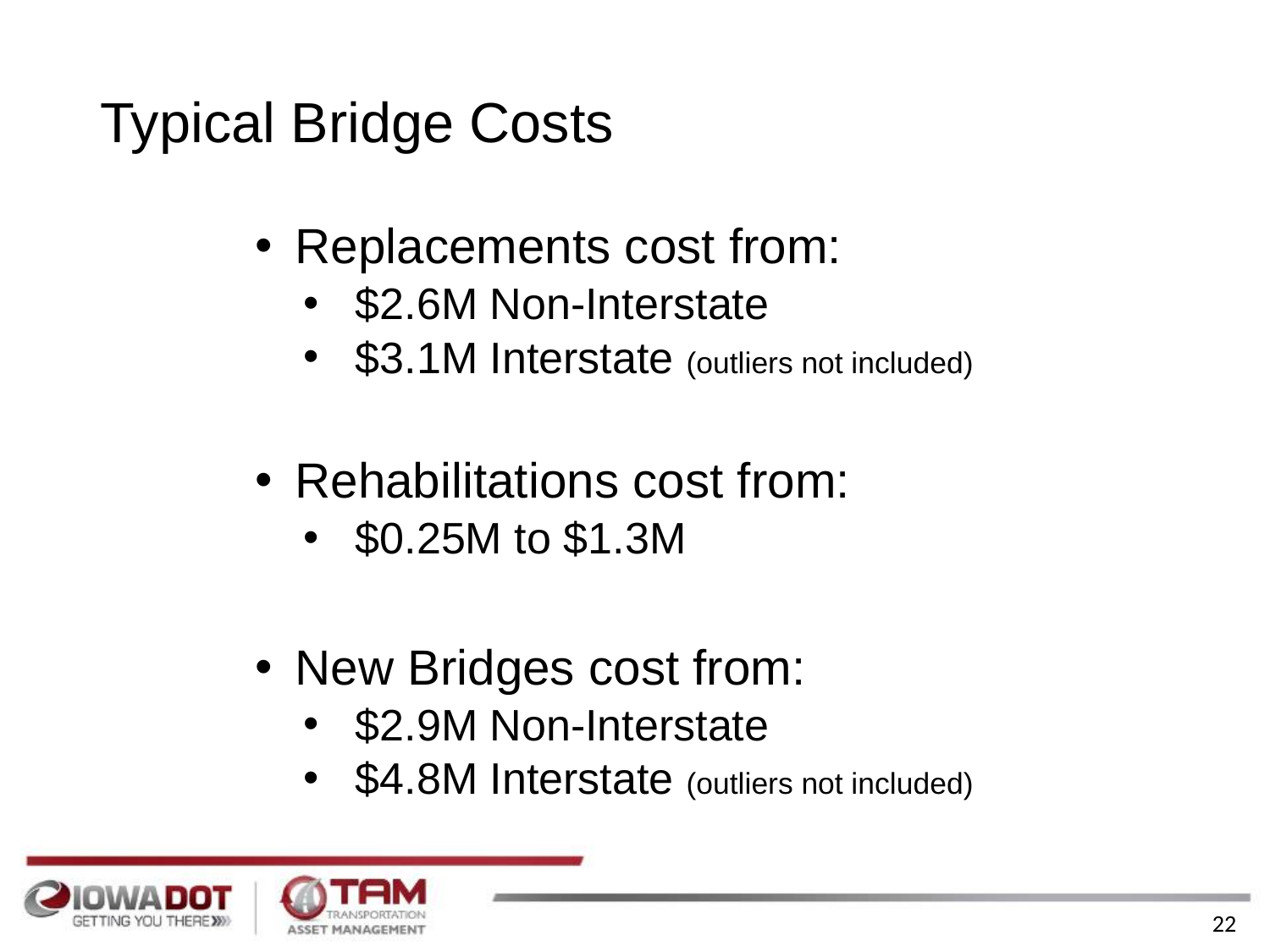

# Typical Bridge Costs
Replacements cost from:
 $2.6M Non-Interstate
 $3.1M Interstate (outliers not included)

Rehabilitations cost from:
 $0.25M to $1.3M

New Bridges cost from:
 $2.9M Non-Interstate
 $4.8M Interstate (outliers not included)
22